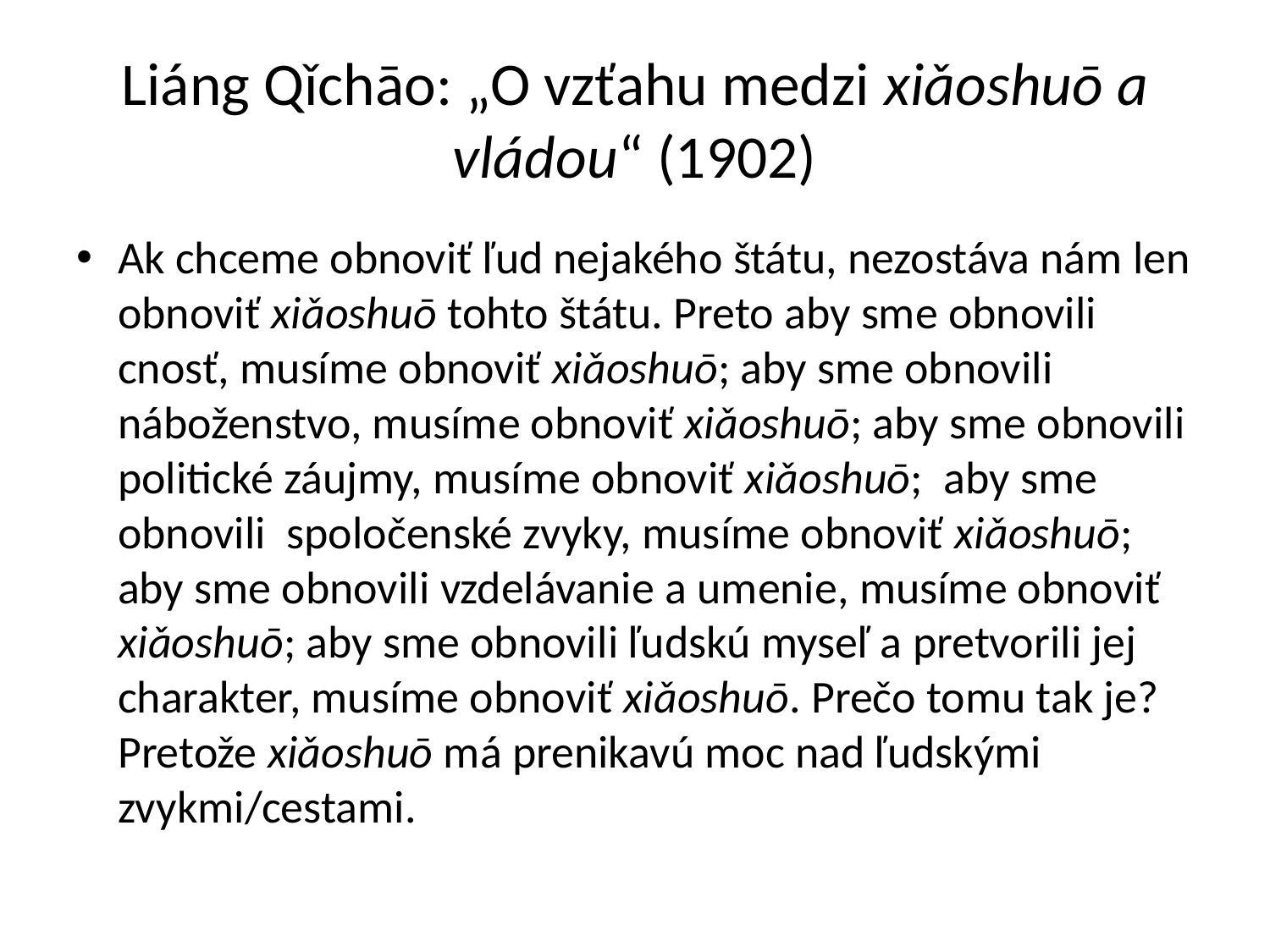

# Liáng Qǐchāo: „O vzťahu medzi xiǎoshuō a vládou“ (1902)
Ak chceme obnoviť ľud nejakého štátu, nezostáva nám len obnoviť xiǎoshuō tohto štátu. Preto aby sme obnovili cnosť, musíme obnoviť xiǎoshuō; aby sme obnovili náboženstvo, musíme obnoviť xiǎoshuō; aby sme obnovili politické záujmy, musíme obnoviť xiǎoshuō;  aby sme obnovili  spoločenské zvyky, musíme obnoviť xiǎoshuō; aby sme obnovili vzdelávanie a umenie, musíme obnoviť xiǎoshuō; aby sme obnovili ľudskú myseľ a pretvorili jej charakter, musíme obnoviť xiǎoshuō. Prečo tomu tak je? Pretože xiǎoshuō má prenikavú moc nad ľudskými zvykmi/cestami.